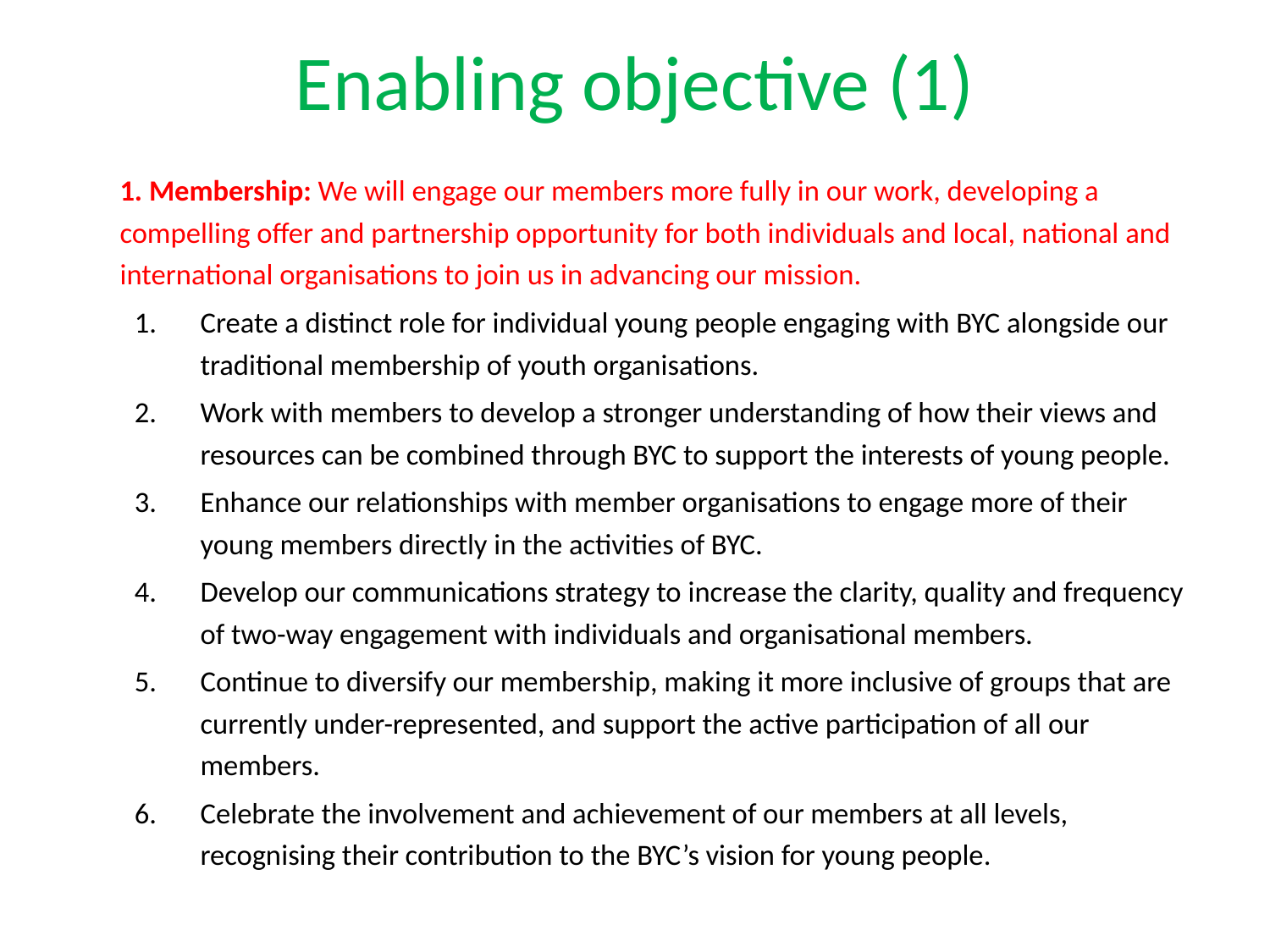

# Enabling objective (1)
	1. Membership: We will engage our members more fully in our work, developing a compelling offer and partnership opportunity for both individuals and local, national and international organisations to join us in advancing our mission.
Create a distinct role for individual young people engaging with BYC alongside our traditional membership of youth organisations.
Work with members to develop a stronger understanding of how their views and resources can be combined through BYC to support the interests of young people.
Enhance our relationships with member organisations to engage more of their young members directly in the activities of BYC.
Develop our communications strategy to increase the clarity, quality and frequency of two-way engagement with individuals and organisational members.
Continue to diversify our membership, making it more inclusive of groups that are currently under-represented, and support the active participation of all our members.
Celebrate the involvement and achievement of our members at all levels, recognising their contribution to the BYC’s vision for young people.